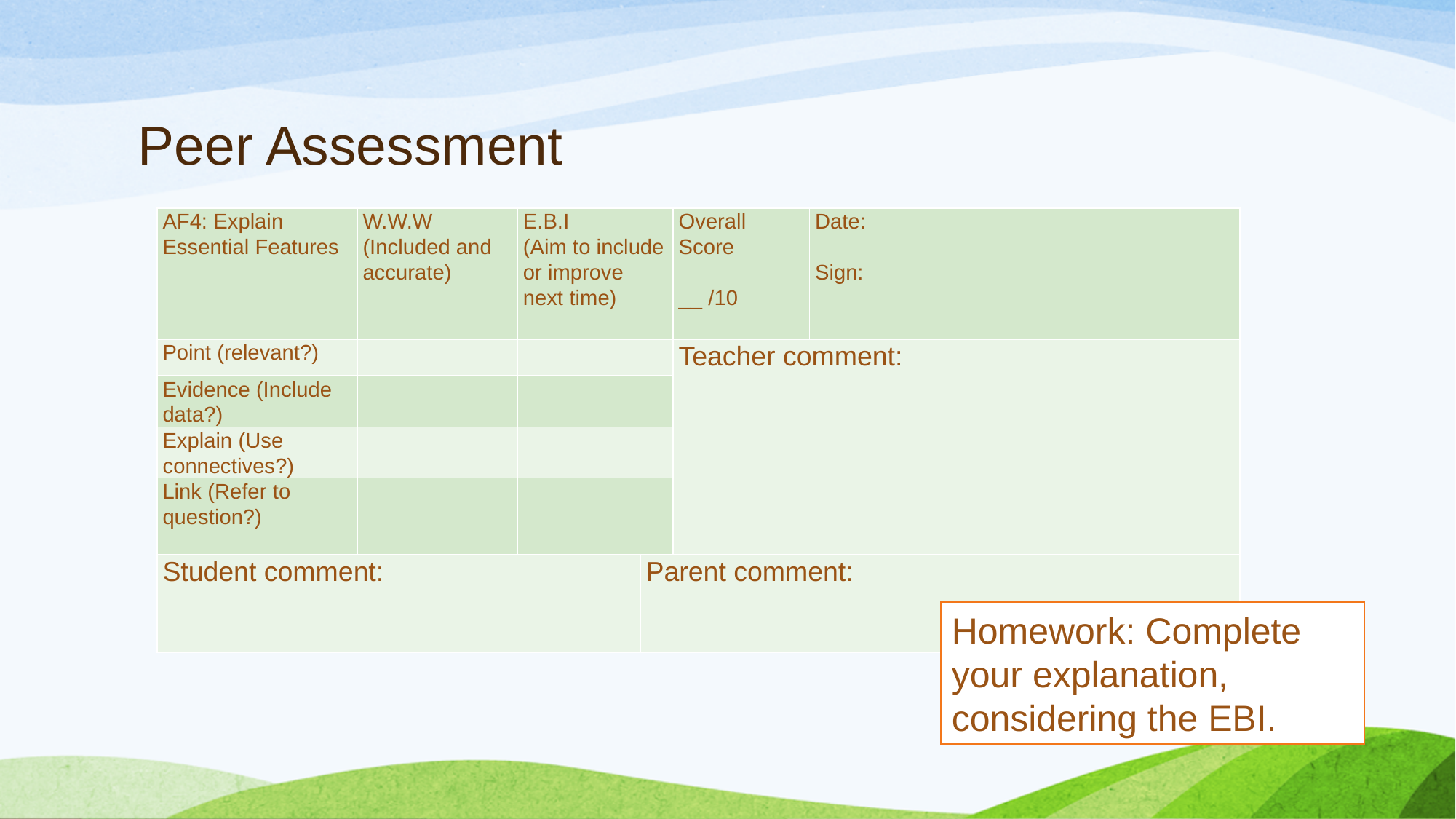

# Peer Assessment
| AF4: Explain Essential Features | W.W.W (Included and accurate) | E.B.I (Aim to include or improve next time) |  | Overall Score ­­\_\_ /10 | Date:   Sign: |
| --- | --- | --- | --- | --- | --- |
| Point (relevant?) |  |  |  | Teacher comment: |  |
| Evidence (Include data?) |  |  |  |  |  |
| Explain (Use connectives?) |  |  |  |  |  |
| Link (Refer to question?) |  |  |  |  |  |
| Student comment: |  |  | Parent comment: |  |  |
Homework: Complete your explanation, considering the EBI.